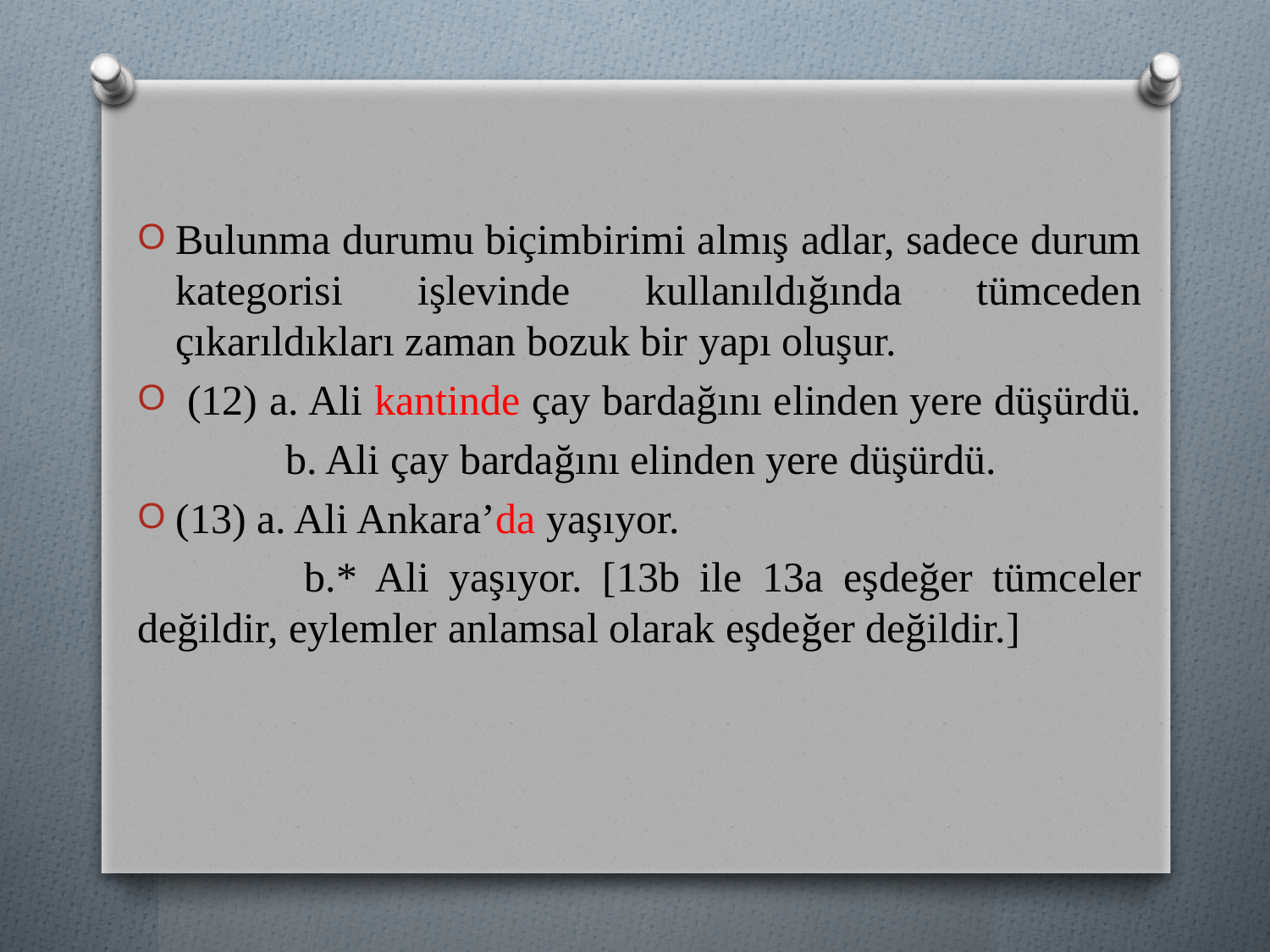

Bulunma durumu biçimbirimi almış adlar, sadece durum kategorisi işlevinde kullanıldığında tümceden çıkarıldıkları zaman bozuk bir yapı oluşur.
 (12) a. Ali kantinde çay bardağını elinden yere düşürdü.
	  b. Ali çay bardağını elinden yere düşürdü.
(13) a. Ali Ankara’da yaşıyor.
	  b.* Ali yaşıyor. [13b ile 13a eşdeğer tümceler değildir, eylemler anlamsal olarak eşdeğer değildir.]